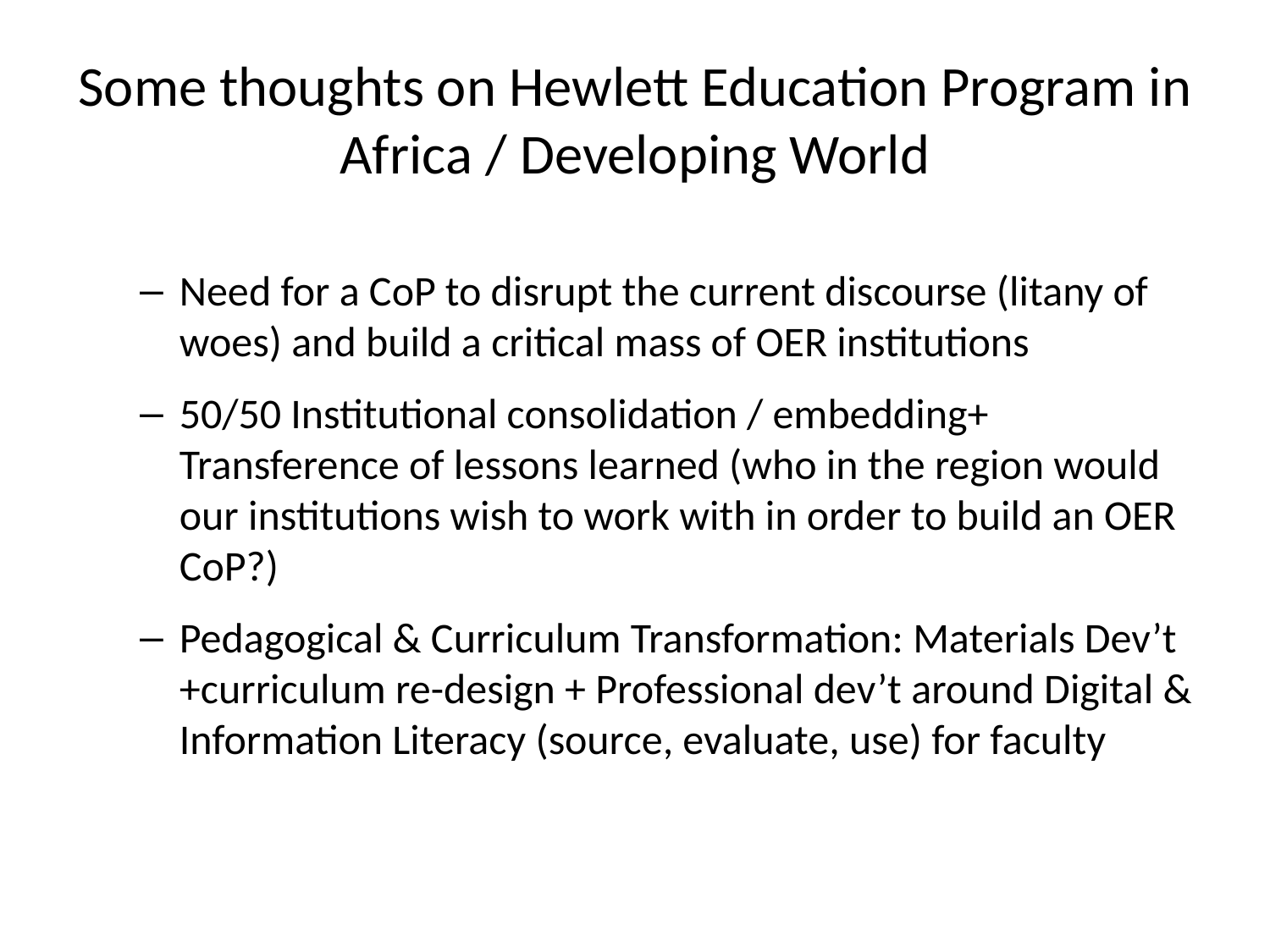

# Some thoughts on Hewlett Education Program in Africa / Developing World
Need for a CoP to disrupt the current discourse (litany of woes) and build a critical mass of OER institutions
50/50 Institutional consolidation / embedding+ Transference of lessons learned (who in the region would our institutions wish to work with in order to build an OER CoP?)
Pedagogical & Curriculum Transformation: Materials Dev’t +curriculum re-design + Professional dev’t around Digital & Information Literacy (source, evaluate, use) for faculty